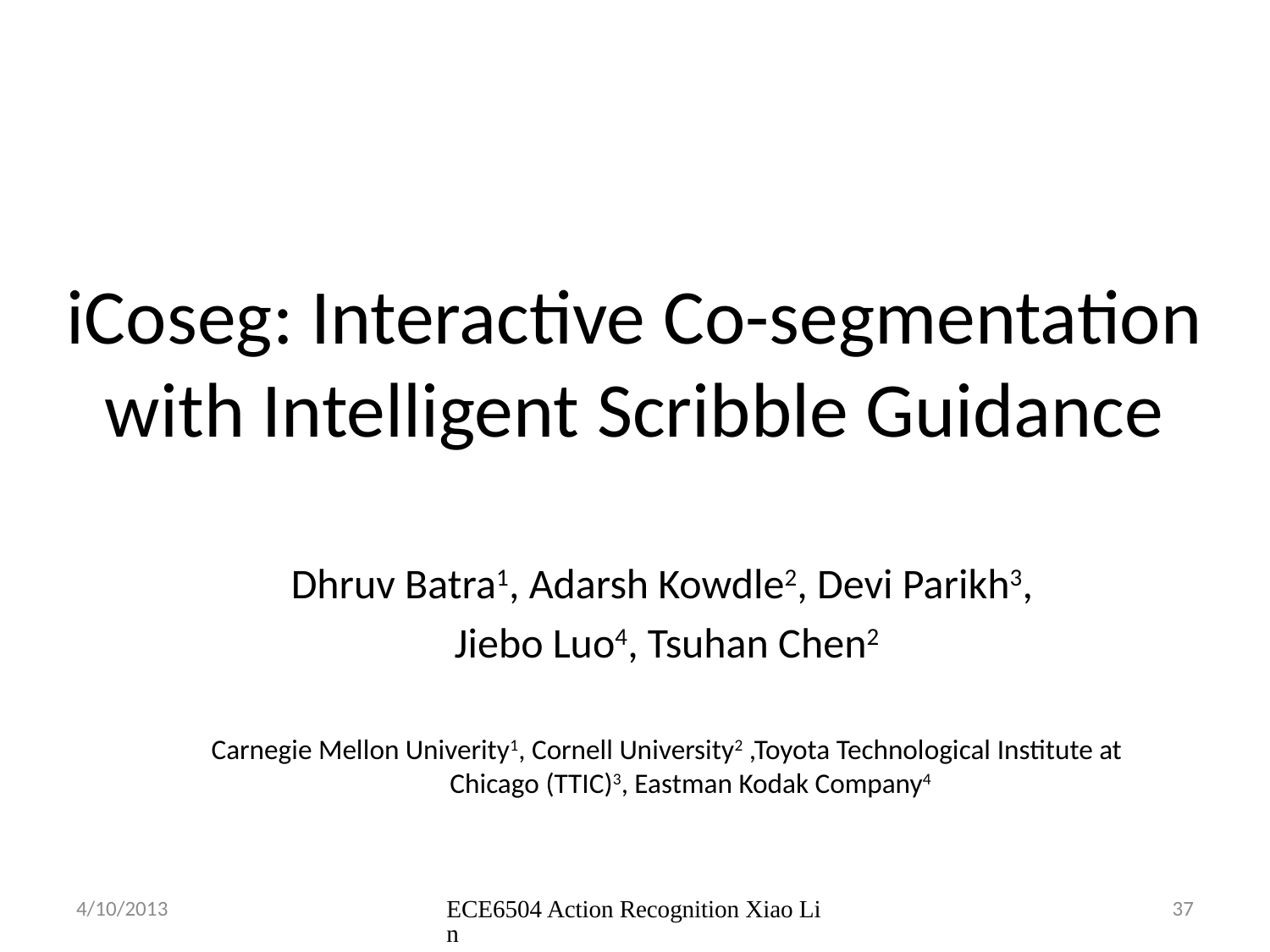

# iCoseg: Interactive Co-segmentation with Intelligent Scribble Guidance
Dhruv Batra1, Adarsh Kowdle2, Devi Parikh3,
Jiebo Luo4, Tsuhan Chen2

Carnegie Mellon Univerity1, Cornell University2 ,Toyota Technological Institute at Chicago (TTIC)3, Eastman Kodak Company4

4/10/2013
ECE6504 Action Recognition Xiao Lin
37